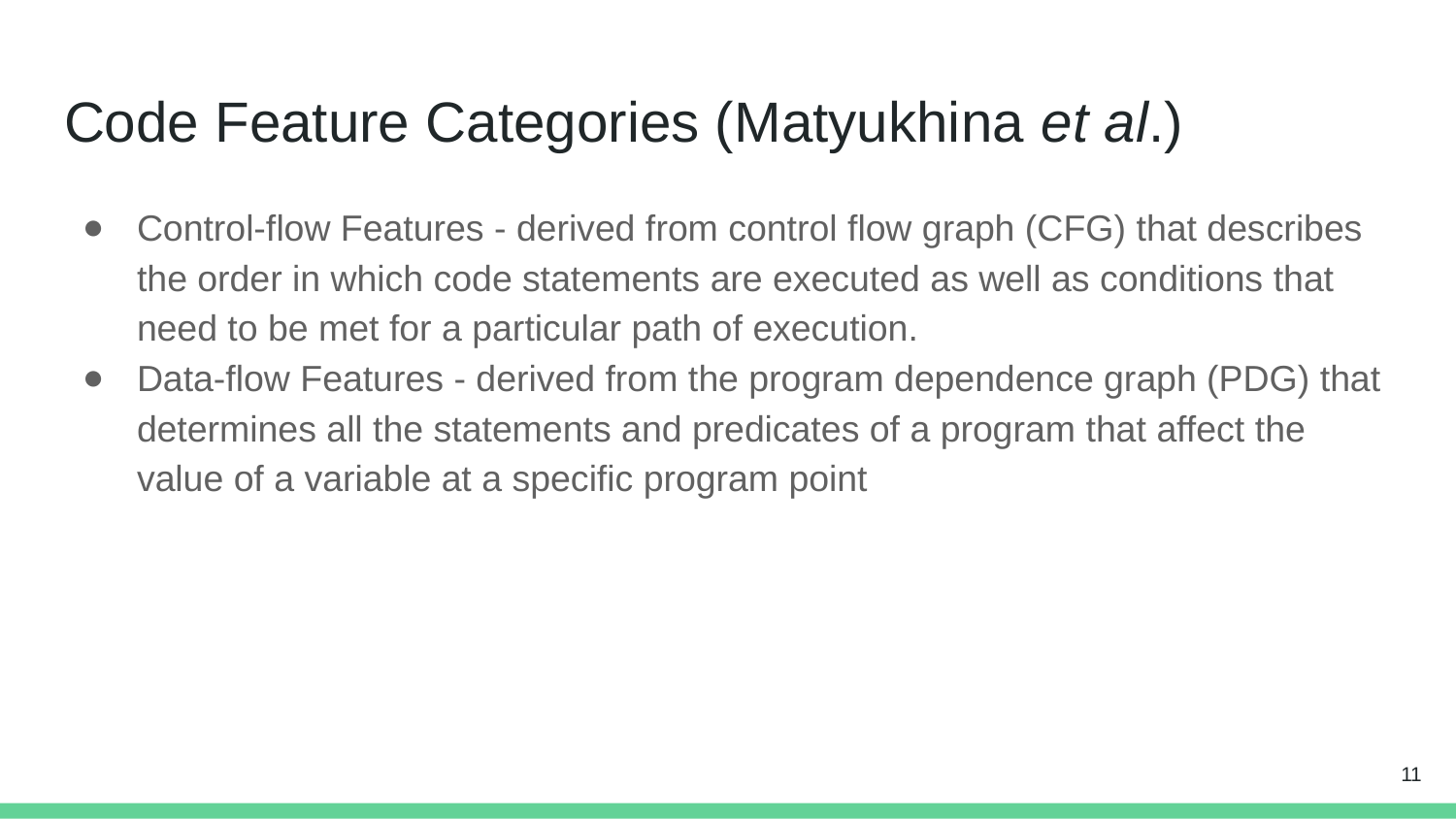

# Code Feature Categories (Matyukhina et al.)
Control-flow Features - derived from control flow graph (CFG) that describes the order in which code statements are executed as well as conditions that need to be met for a particular path of execution.
Data-flow Features - derived from the program dependence graph (PDG) that determines all the statements and predicates of a program that affect the value of a variable at a specific program point

11